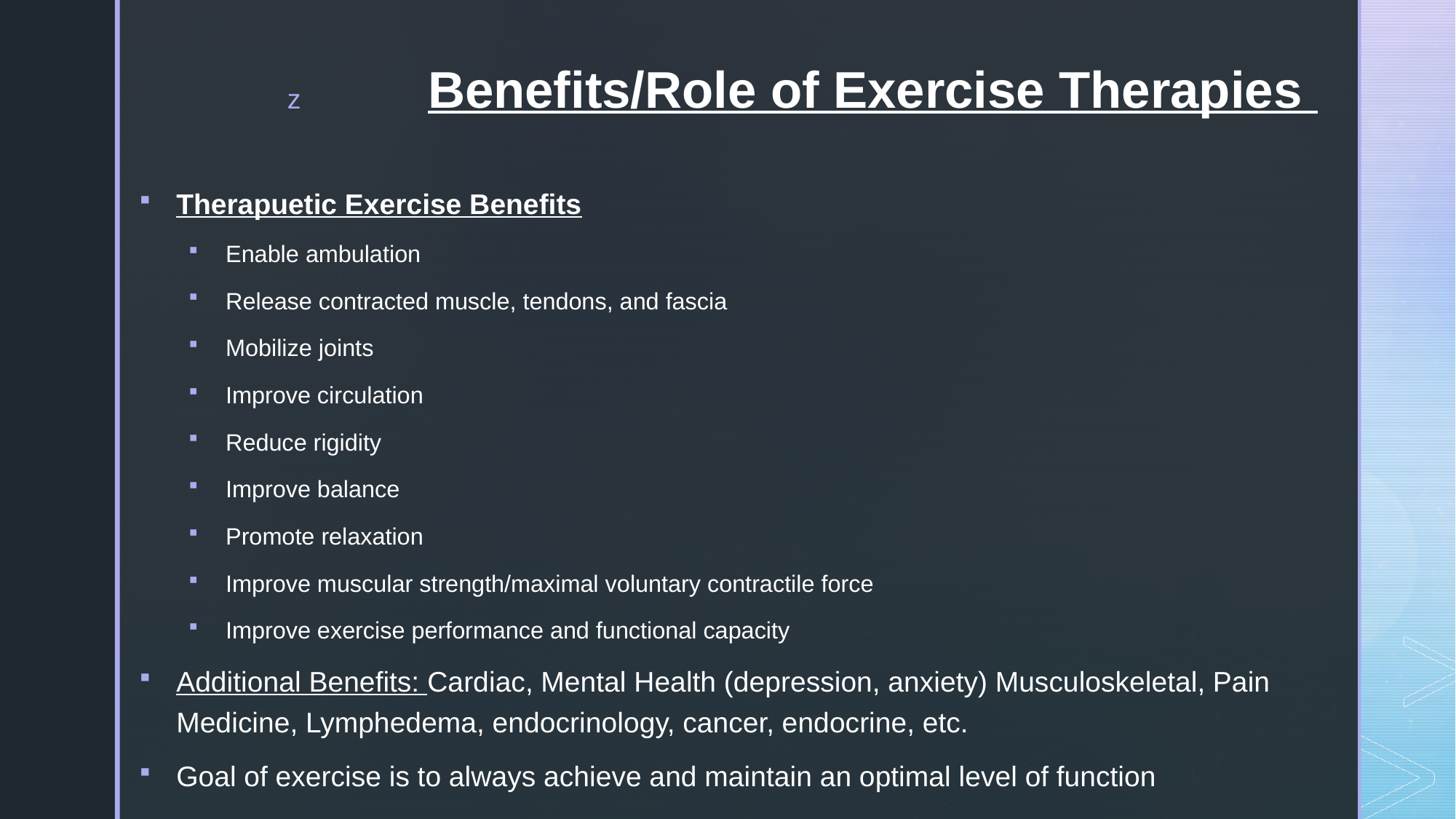

# Benefits/Role of Exercise Therapies
Therapuetic Exercise Benefits
Enable ambulation
Release contracted muscle, tendons, and fascia
Mobilize joints
Improve circulation
Reduce rigidity
Improve balance
Promote relaxation
Improve muscular strength/maximal voluntary contractile force
Improve exercise performance and functional capacity
Additional Benefits: Cardiac, Mental Health (depression, anxiety) Musculoskeletal, Pain Medicine, Lymphedema, endocrinology, cancer, endocrine, etc.
Goal of exercise is to always achieve and maintain an optimal level of function